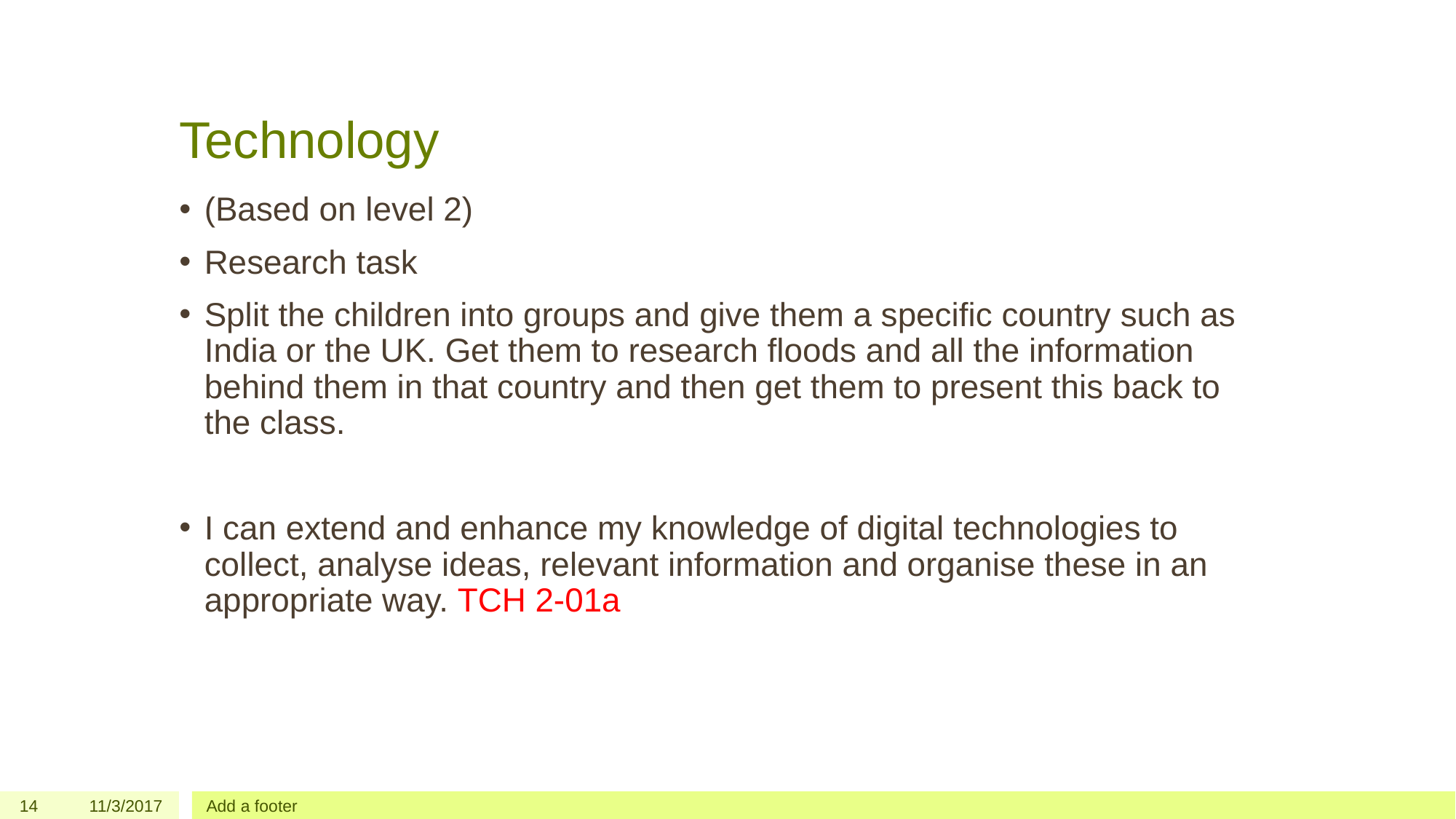

# Technology
(Based on level 2)
Research task
Split the children into groups and give them a specific country such as India or the UK. Get them to research floods and all the information behind them in that country and then get them to present this back to the class.

I can extend and enhance my knowledge of digital technologies to collect, analyse ideas, relevant information and organise these in an appropriate way. TCH 2-01a

14
11/3/2017
Add a footer